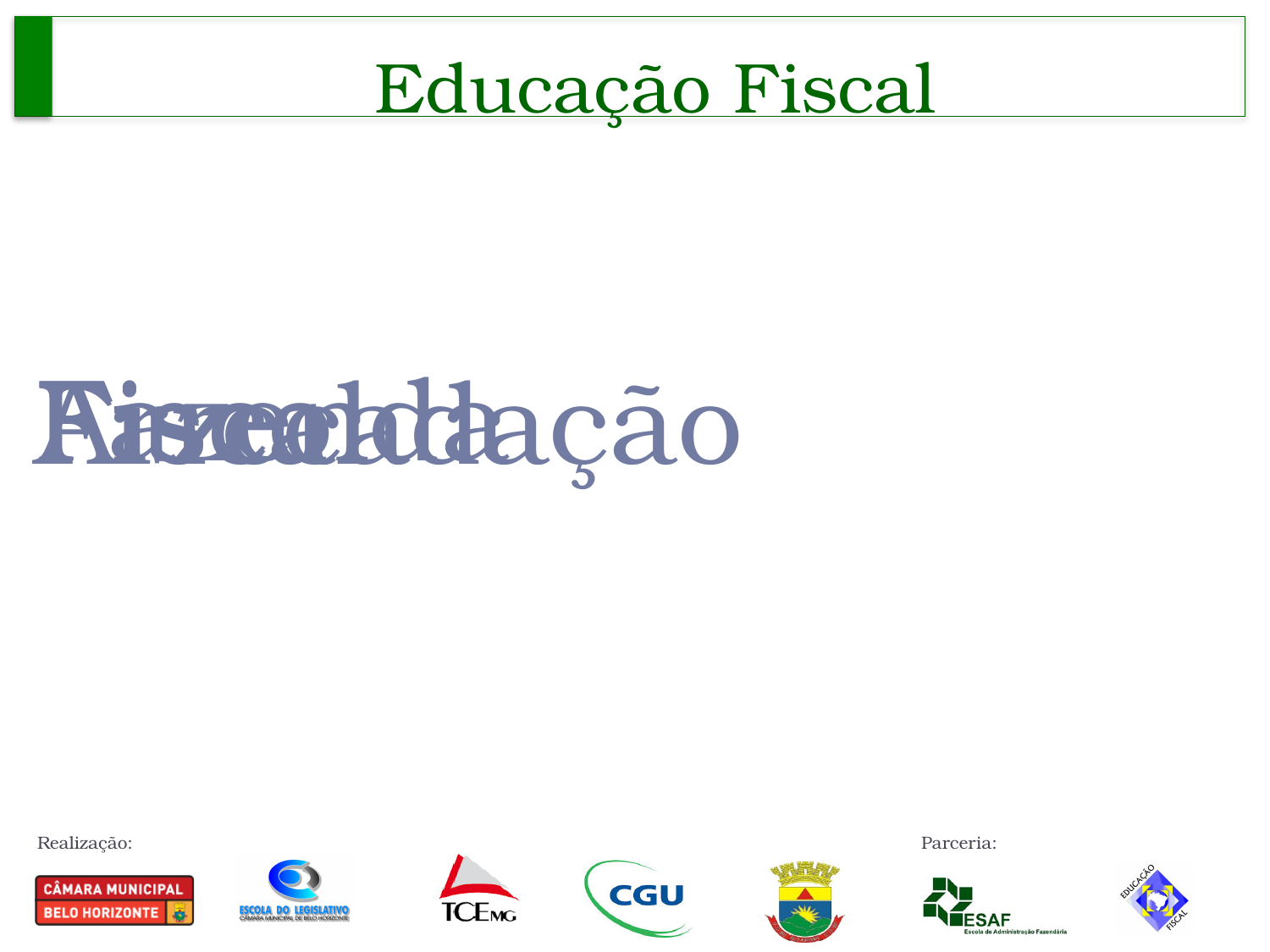

# Educação Fiscal
Fazenda
Fisco
Fiscal
Arrecadação